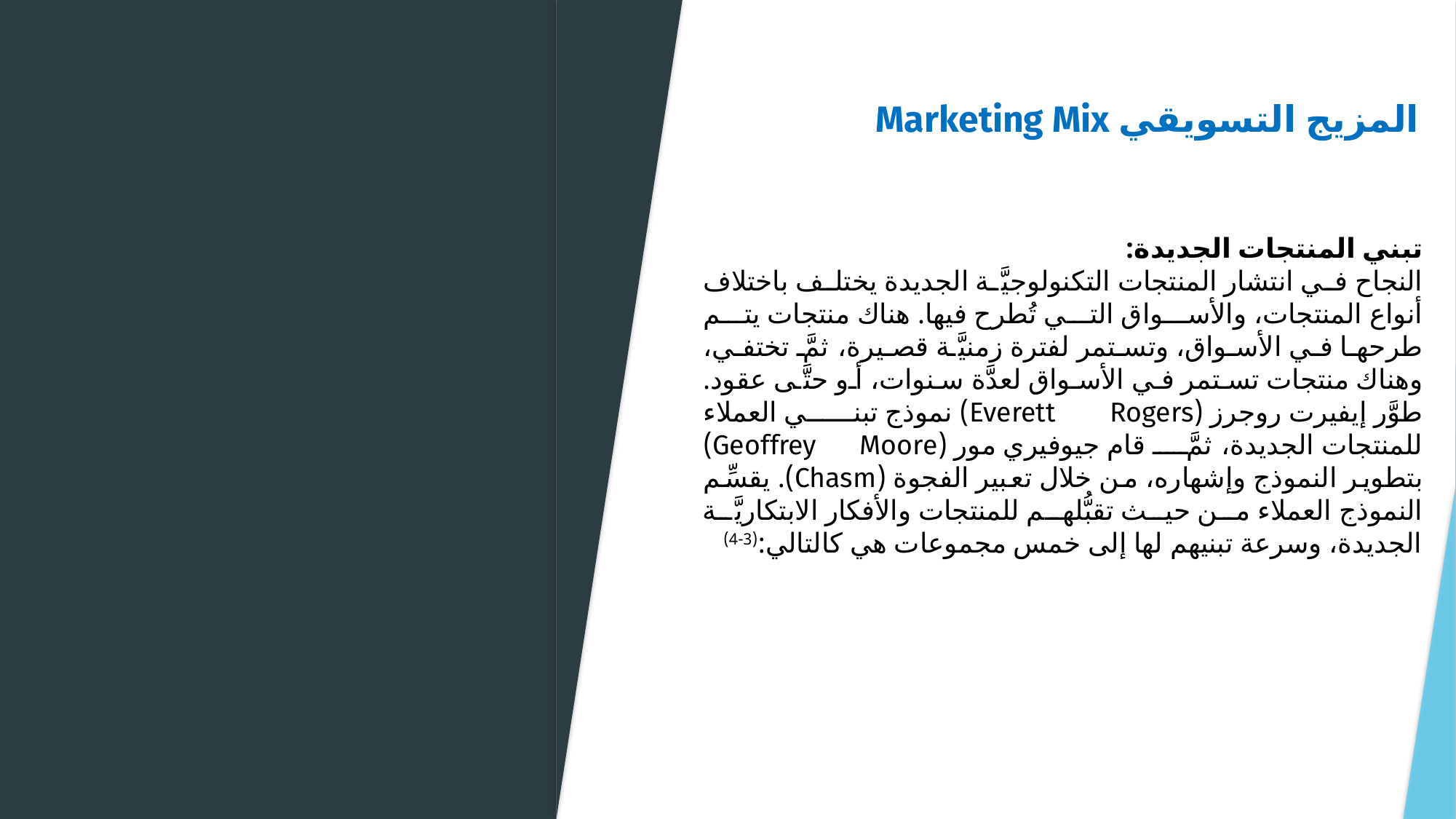

# المزيج التسويقي Marketing Mix
تبني المنتجات الجديدة:
النجاح في انتشار المنتجات التكنولوجيَّة الجديدة يختلف باختلاف أنواع المنتجات، والأسواق التي تُطرح فيها. هناك منتجات يتم طرحها في الأسواق، وتستمر لفترة زمنيَّة قصيرة، ثمَّ تختفي، وهناك منتجات تستمر في الأسواق لعدَّة سنوات، أو حتَّى عقود. طوَّر إيفيرت روجرز (Everett Rogers) نموذج تبني العملاء للمنتجات الجديدة، ثمَّ قام جيوفيري مور (Geoffrey Moore) بتطوير النموذج وإشهاره، من خلال تعبير الفجوة (Chasm). يقسِّم النموذج العملاء من حيث تقبُّلهم للمنتجات والأفكار الابتكاريَّة الجديدة، وسرعة تبنيهم لها إلى خمس مجموعات هي كالتالي:(3-4)